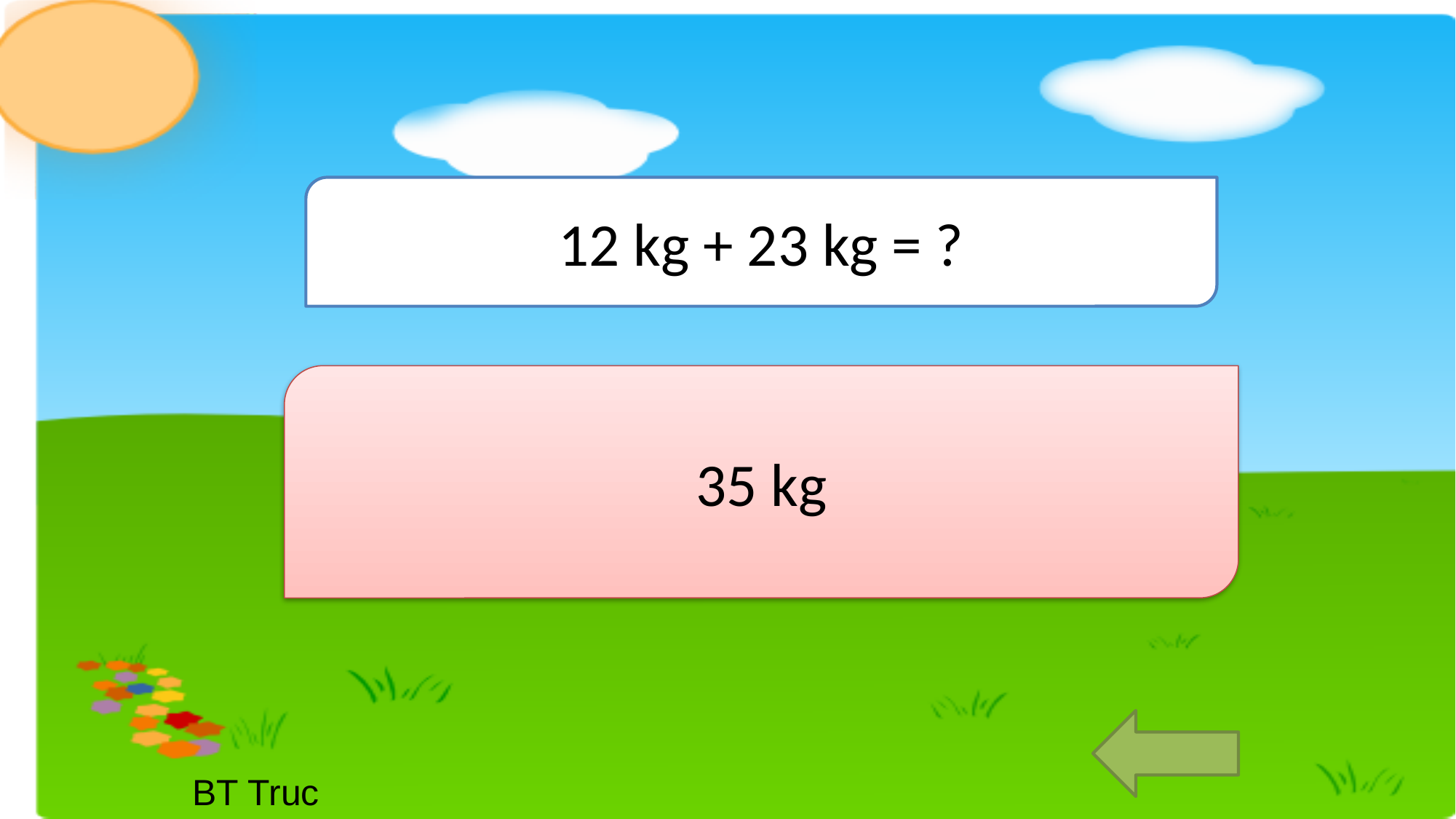

12 kg + 23 kg = ?
35 kg

BT Truc